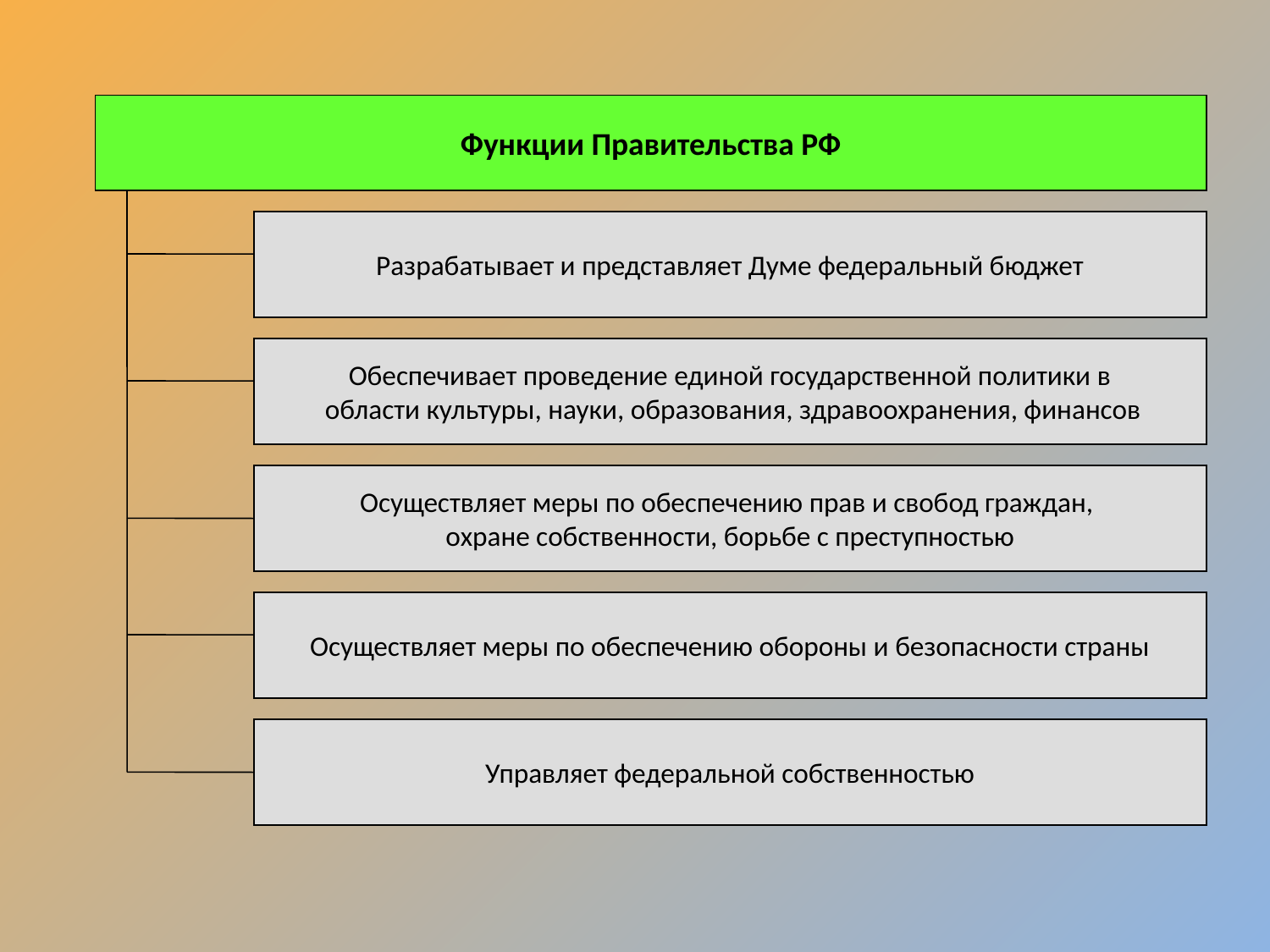

Функции Правительства РФ

Разрабатывает и представляет Думе федеральный бюджет

Обеспечивает проведение единой государственной политики в
 области культуры, науки, образования, здравоохранения, финансов

Осуществляет меры по обеспечению прав и свобод граждан,
охране собственности, борьбе с преступностью

Осуществляет меры по обеспечению обороны и безопасности страны

Управляет федеральной собственностью